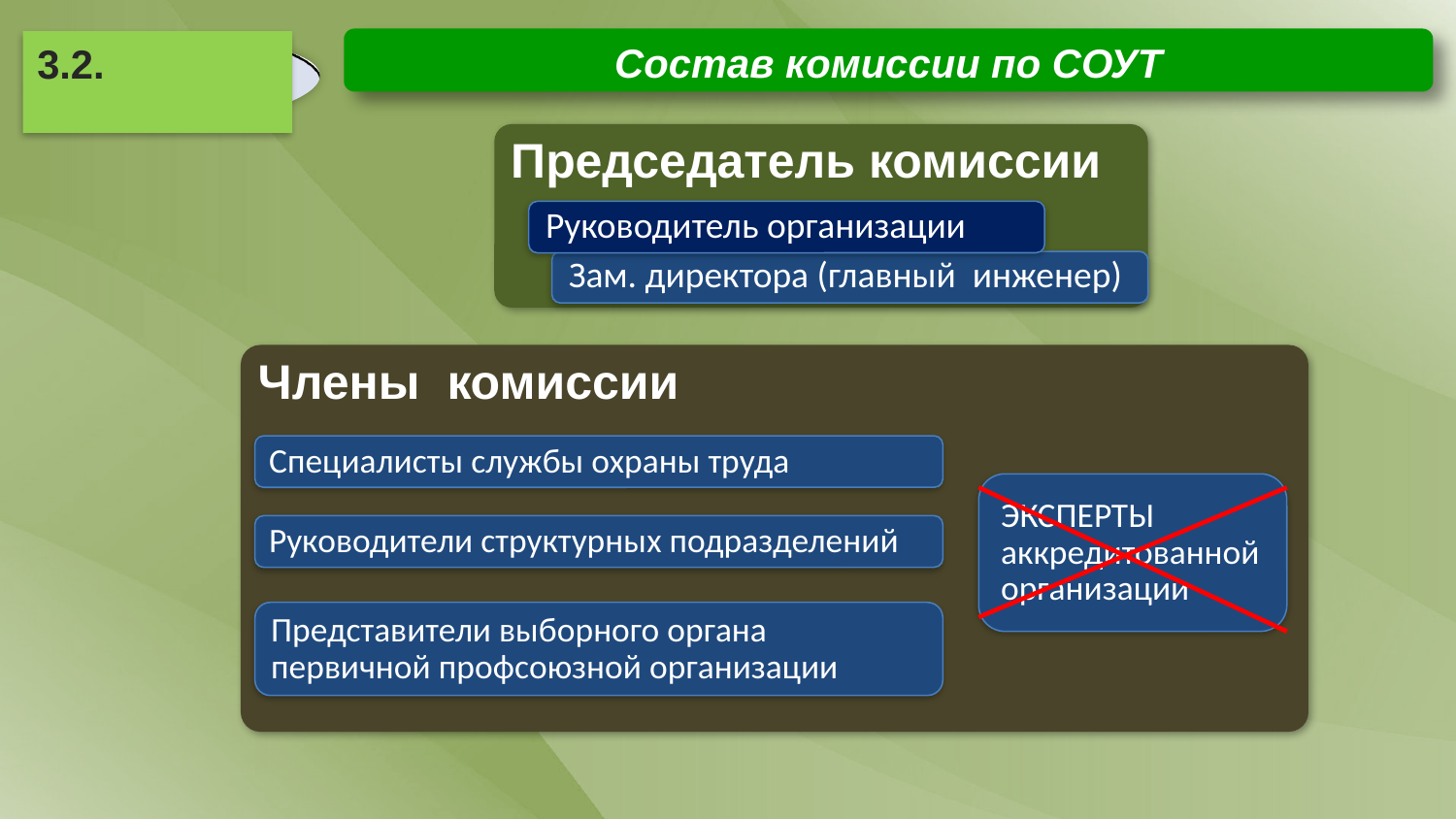

Состав комиссии по СОУТ
3.2.
Председатель комиссии
Руководитель организации
Зам. директора (главный  инженер)
Члены  комиссии
Специалисты службы охраны труда
ЭКСПЕРТЫ  аккредитованной организации
Руководители структурных подразделений
Представители выборного органа первичной профсоюзной организации